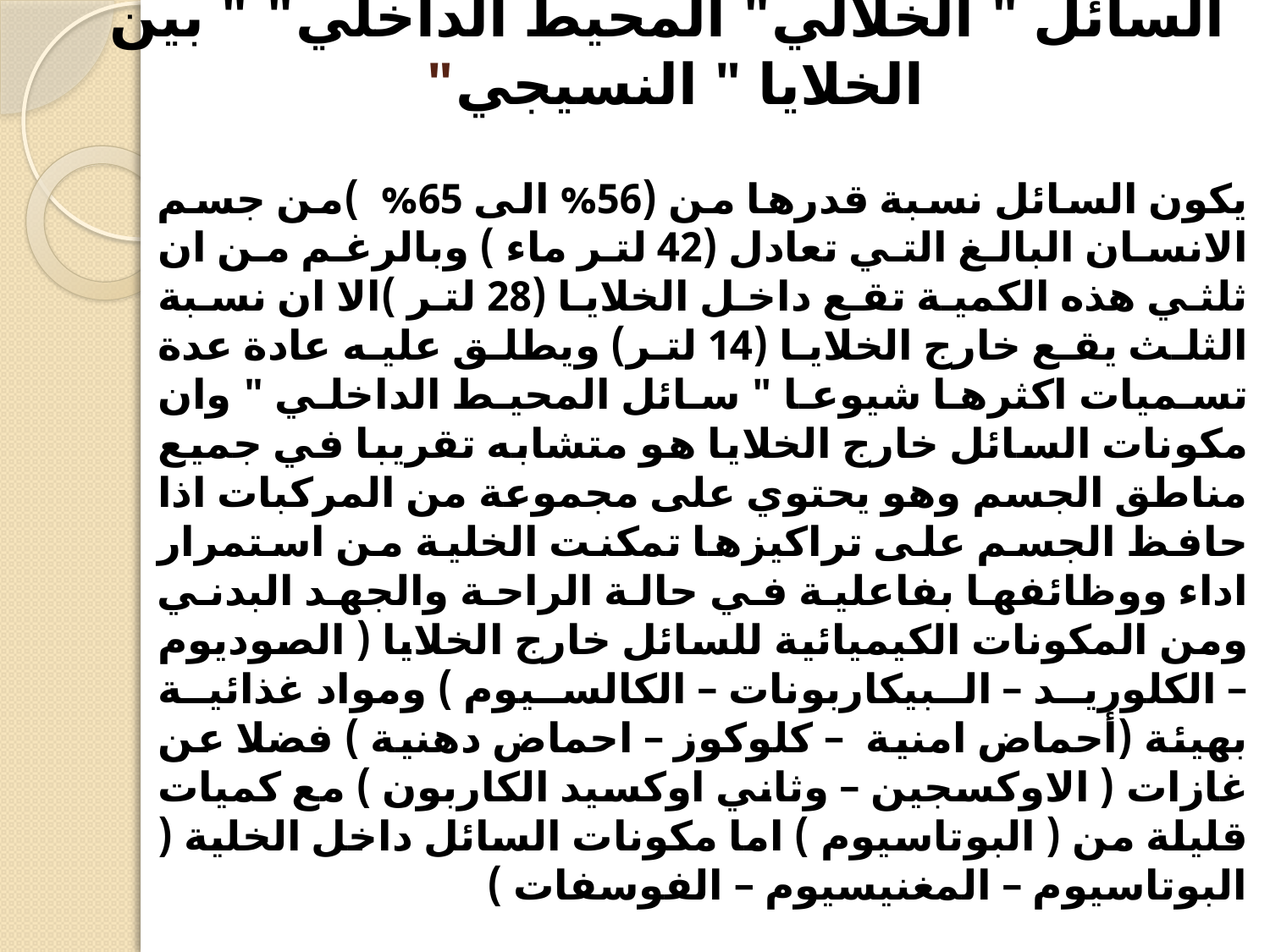

# السائل " الخلالي" المحيط الداخلي" " بين الخلايا " النسيجي"
يكون السائل نسبة قدرها من (56% الى 65%  )من جسم الانسان البالغ التي تعادل (42 لتر ماء ) وبالرغم من ان ثلثي هذه الكمية تقع داخل الخلايا (28 لتر )الا ان نسبة الثلث يقع خارج الخلايا (14 لتر) ويطلق عليه عادة عدة تسميات اكثرها شيوعا " سائل المحيط الداخلي " وان مكونات السائل خارج الخلايا هو متشابه تقريبا في جميع مناطق الجسم وهو يحتوي على مجموعة من المركبات اذا حافظ الجسم على تراكيزها تمكنت الخلية من استمرار اداء ووظائفها بفاعلية في حالة الراحة والجهد البدني ومن المكونات الكيميائية للسائل خارج الخلايا ( الصوديوم – الكلوريد – البيكاربونات – الكالسيوم ) ومواد غذائية بهيئة (أحماض امنية  – كلوكوز – احماض دهنية ) فضلا عن غازات ( الاوكسجين – وثاني اوكسيد الكاربون ) مع كميات قليلة من ( البوتاسيوم ) اما مكونات السائل داخل الخلية ( البوتاسيوم – المغنيسيوم – الفوسفات )